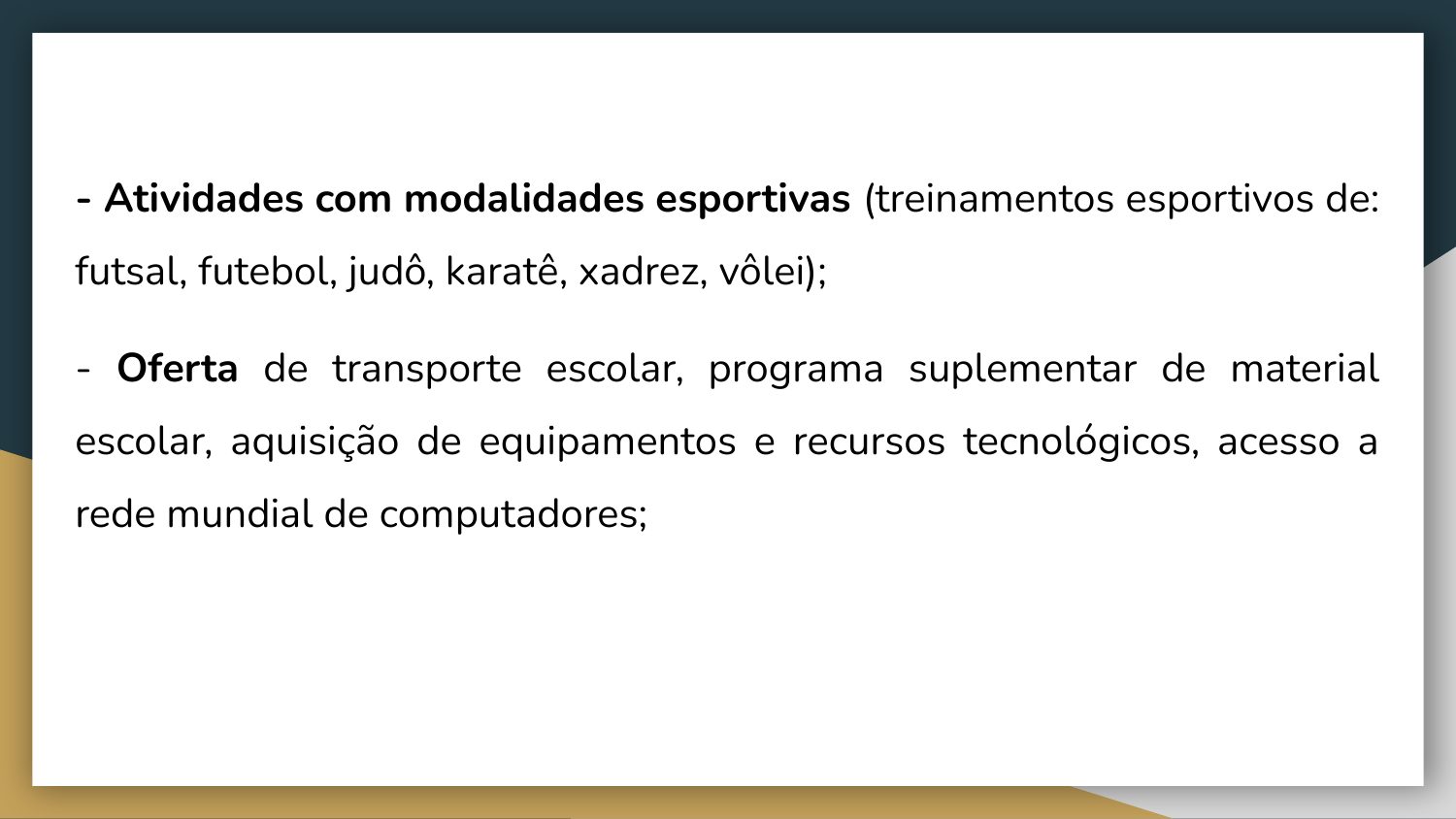

- Atividades com modalidades esportivas (treinamentos esportivos de: futsal, futebol, judô, karatê, xadrez, vôlei);
- Oferta de transporte escolar, programa suplementar de material escolar, aquisição de equipamentos e recursos tecnológicos, acesso a rede mundial de computadores;